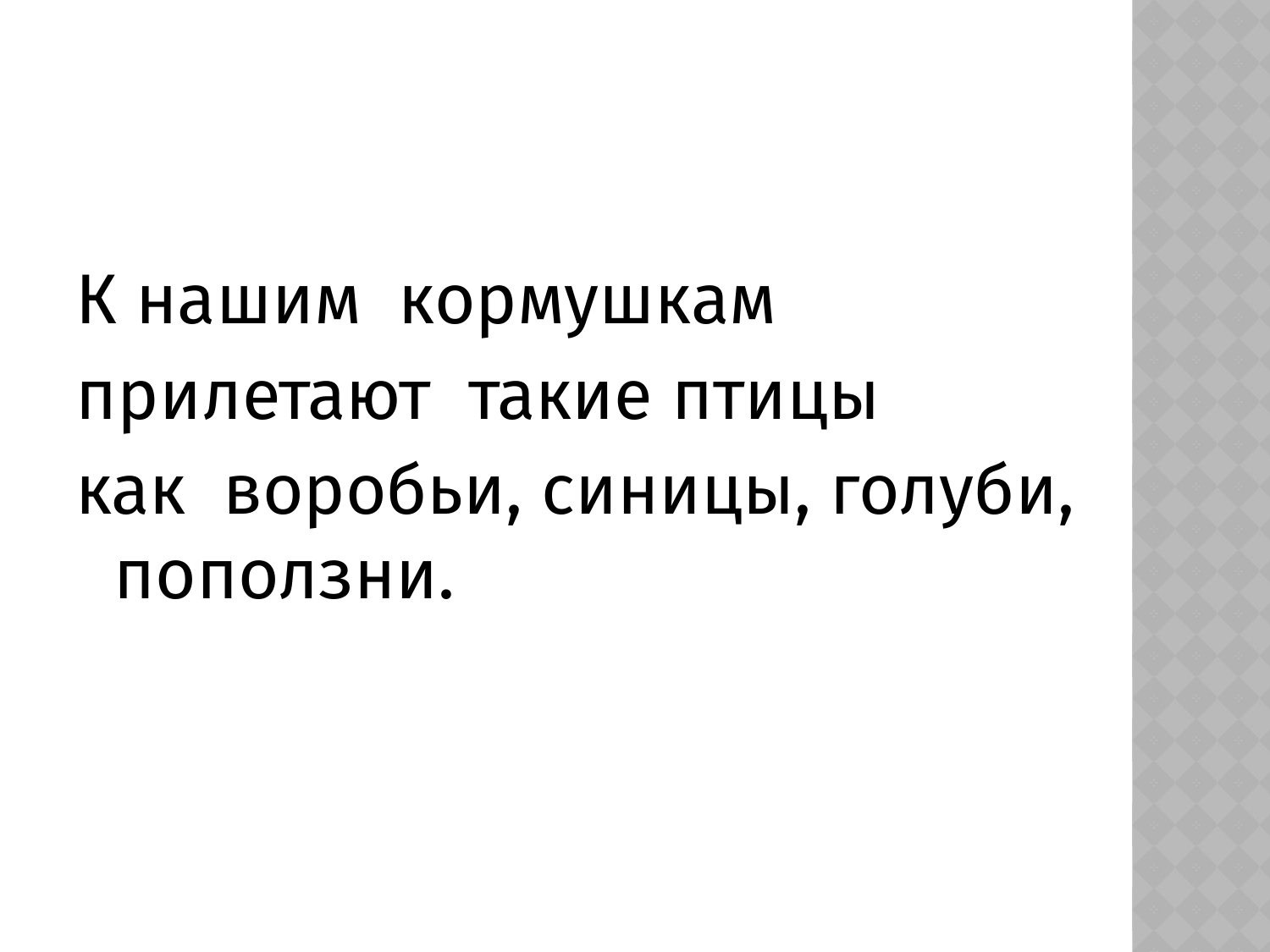

К нашим  кормушкам
прилетают  такие птицы
как  воробьи, синицы, голуби, поползни.